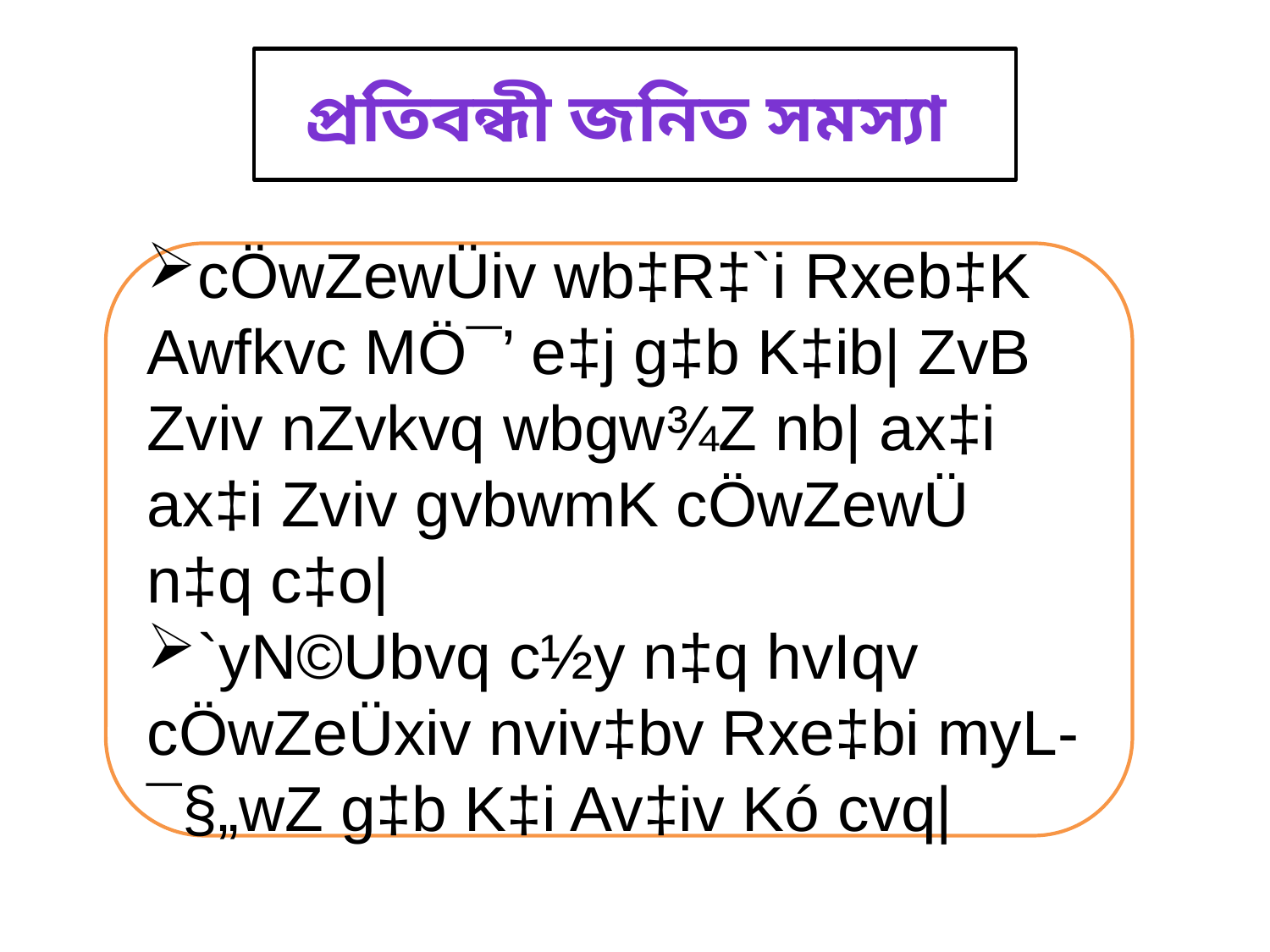

# প্রতিবন্ধী জনিত সমস্যা
cÖwZewÜiv wb‡R‡`i Rxeb‡K Awfkvc MÖ¯’ e‡j g‡b K‡ib| ZvB Zviv nZvkvq wbgw¾Z nb| ax‡i ax‡i Zviv gvbwmK cÖwZewÜ n‡q c‡o|
`yN©Ubvq c½y n‡q hvIqv cÖwZeÜxiv nviv‡bv Rxe‡bi myL-¯§„wZ g‡b K‡i Av‡iv Kó cvq|